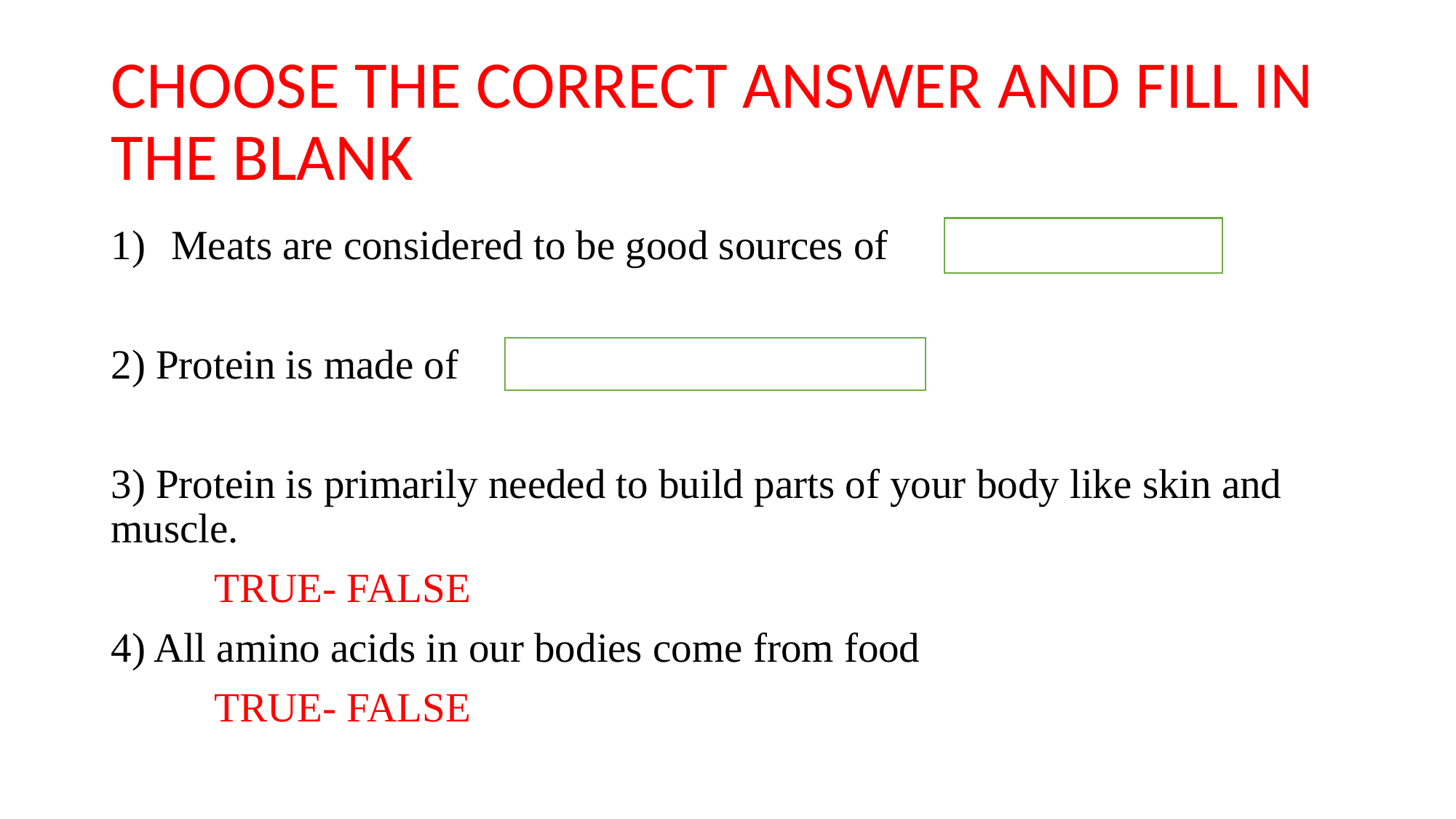

# CHOOSE THE CORRECT ANSWER AND FILL IN THE BLANK
Meats are considered to be good sources of

2) Protein is made of

3) Protein is primarily needed to build parts of your body like skin and muscle.
          TRUE- FALSE
4) All amino acids in our bodies come from food
          TRUE- FALSE